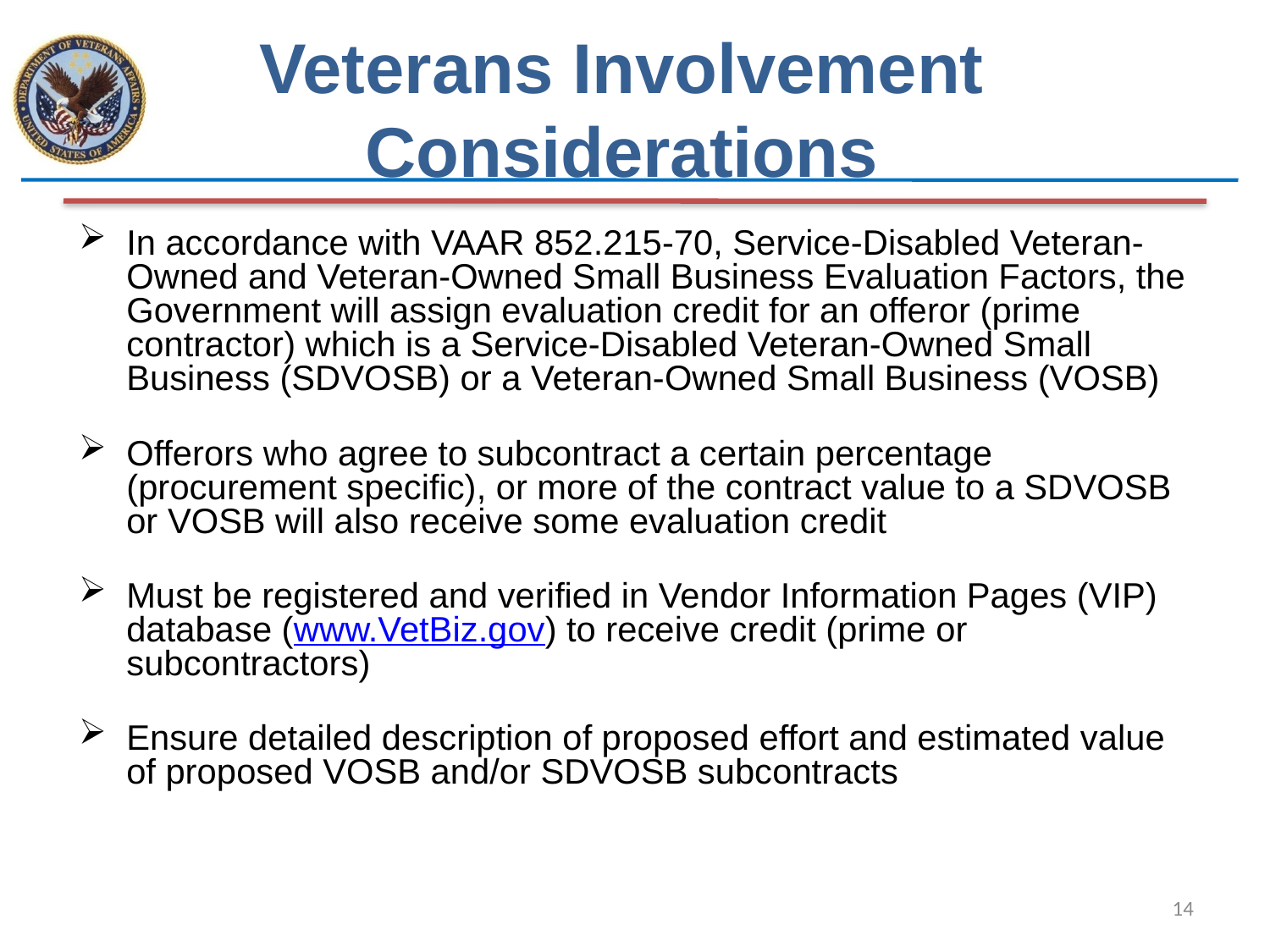

Veterans Involvement
Considerations
In accordance with VAAR 852.215-70, Service-Disabled Veteran-Owned and Veteran-Owned Small Business Evaluation Factors, the Government will assign evaluation credit for an offeror (prime contractor) which is a Service-Disabled Veteran-Owned Small Business (SDVOSB) or a Veteran-Owned Small Business (VOSB)

Offerors who agree to subcontract a certain percentage (procurement specific), or more of the contract value to a SDVOSB or VOSB will also receive some evaluation credit

Must be registered and verified in Vendor Information Pages (VIP) database (www.VetBiz.gov) to receive credit (prime or subcontractors)

Ensure detailed description of proposed effort and estimated value of proposed VOSB and/or SDVOSB subcontracts

14